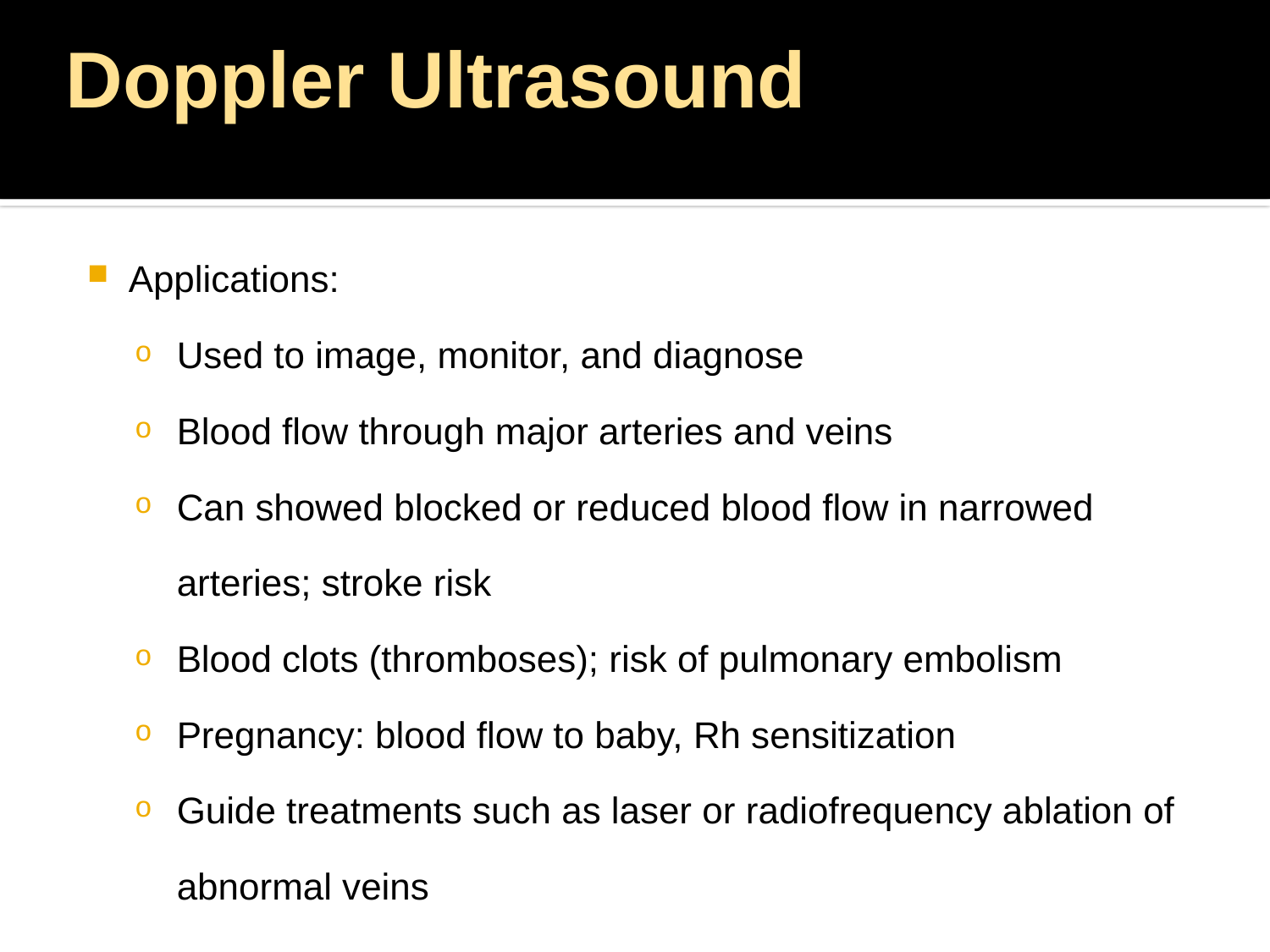

Doppler Ultrasound
Applications:
Used to image, monitor, and diagnose
Blood flow through major arteries and veins
Can showed blocked or reduced blood flow in narrowed arteries; stroke risk
Blood clots (thromboses); risk of pulmonary embolism
Pregnancy: blood flow to baby, Rh sensitization
Guide treatments such as laser or radiofrequency ablation of abnormal veins